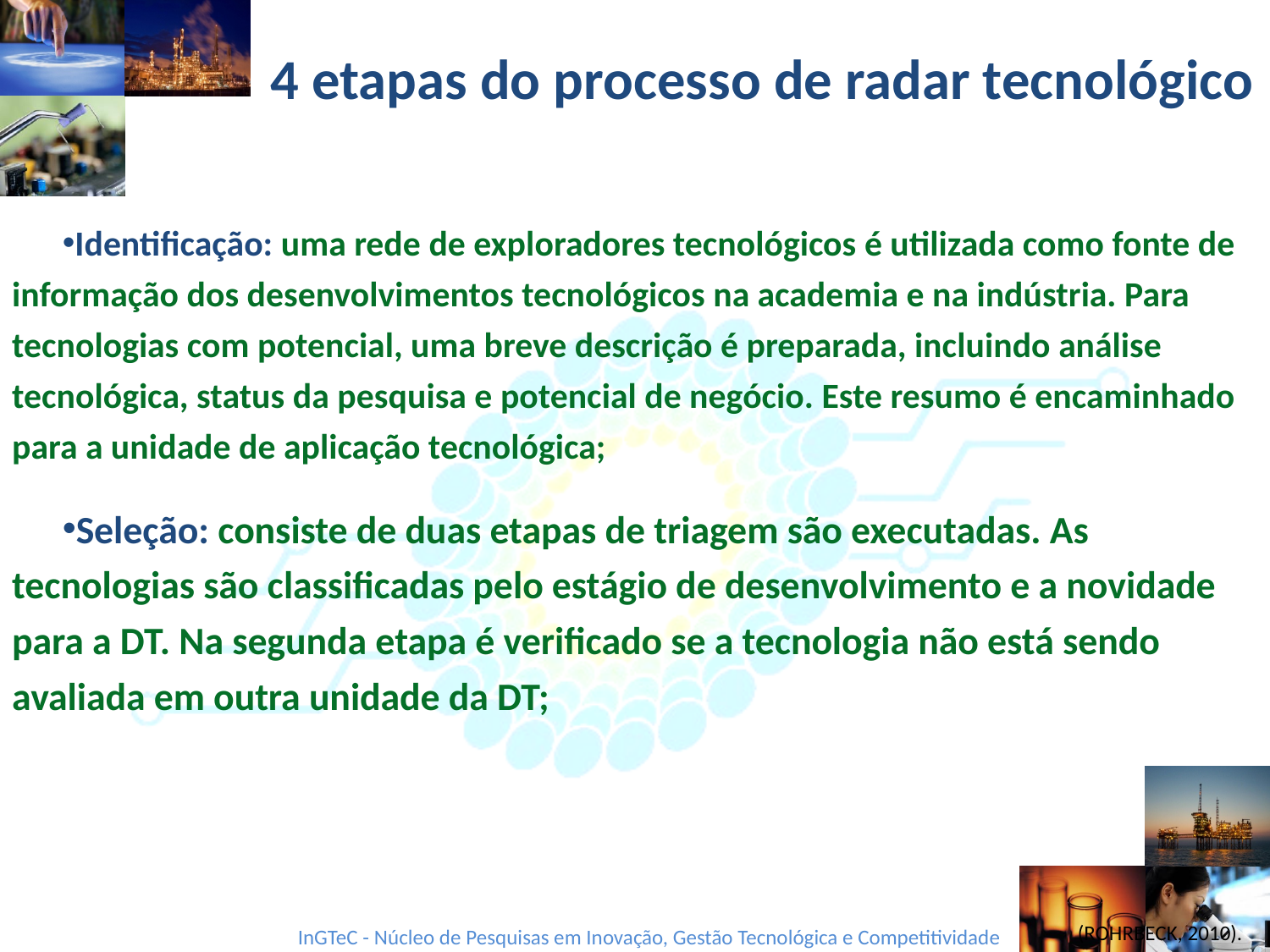

# 4 etapas do processo de radar tecnológico
Identificação: uma rede de exploradores tecnológicos é utilizada como fonte de informação dos desenvolvimentos tecnológicos na academia e na indústria. Para tecnologias com potencial, uma breve descrição é preparada, incluindo análise tecnológica, status da pesquisa e potencial de negócio. Este resumo é encaminhado para a unidade de aplicação tecnológica;
Seleção: consiste de duas etapas de triagem são executadas. As tecnologias são classificadas pelo estágio de desenvolvimento e a novidade para a DT. Na segunda etapa é verificado se a tecnologia não está sendo avaliada em outra unidade da DT;
(ROHRBECK, 2010).